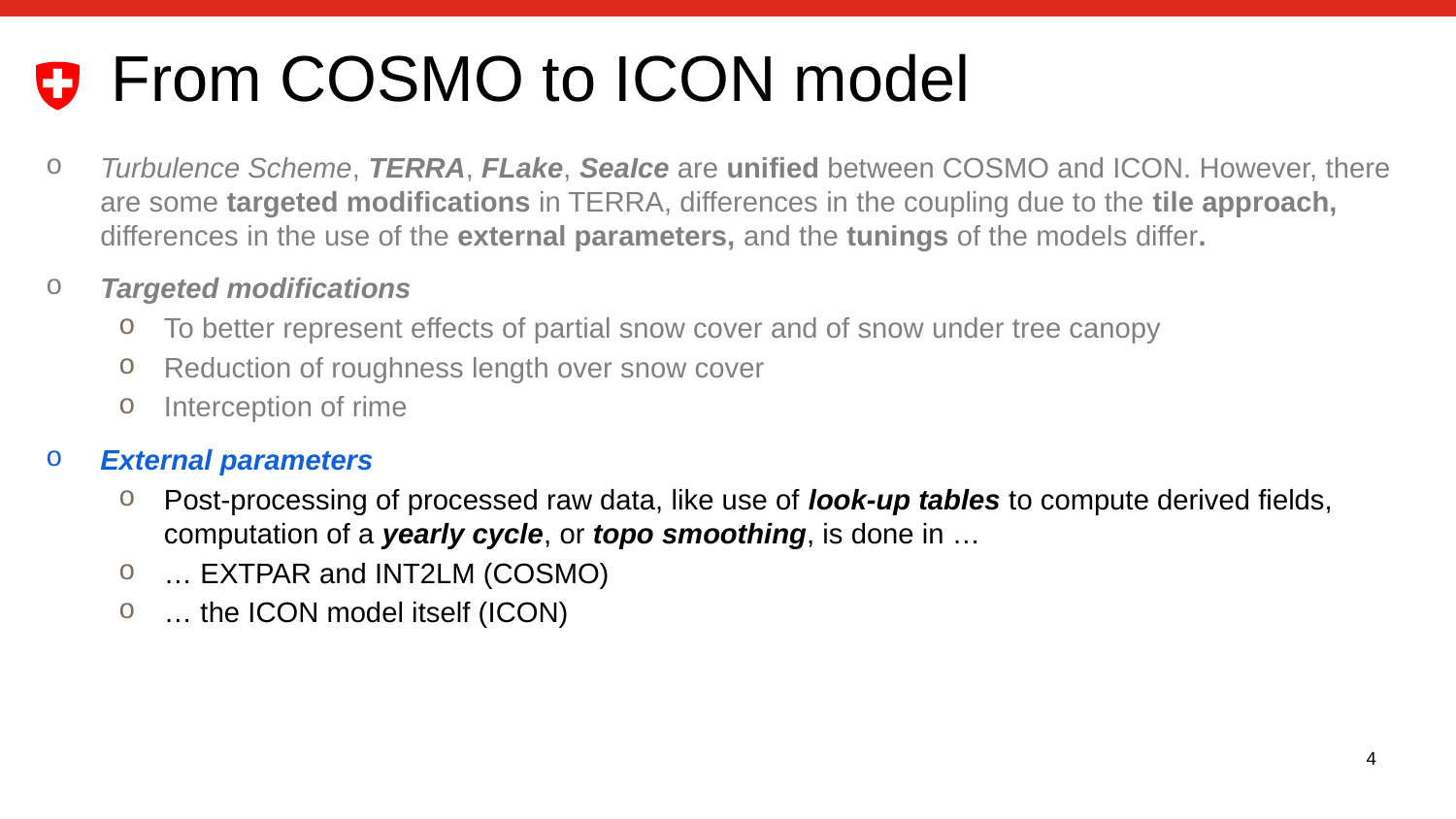

# From COSMO to ICON model
Turbulence Scheme, TERRA, FLake, SeaIce are unified between COSMO and ICON. However, there are some targeted modifications in TERRA, differences in the coupling due to the tile approach, differences in the use of the external parameters, and the tunings of the models differ.
Targeted modifications
To better represent effects of partial snow cover and of snow under tree canopy
Reduction of roughness length over snow cover
Interception of rime
External parameters
Post-processing of processed raw data, like use of look-up tables to compute derived fields, computation of a yearly cycle, or topo smoothing, is done in …
… EXTPAR and INT2LM (COSMO)
… the ICON model itself (ICON)